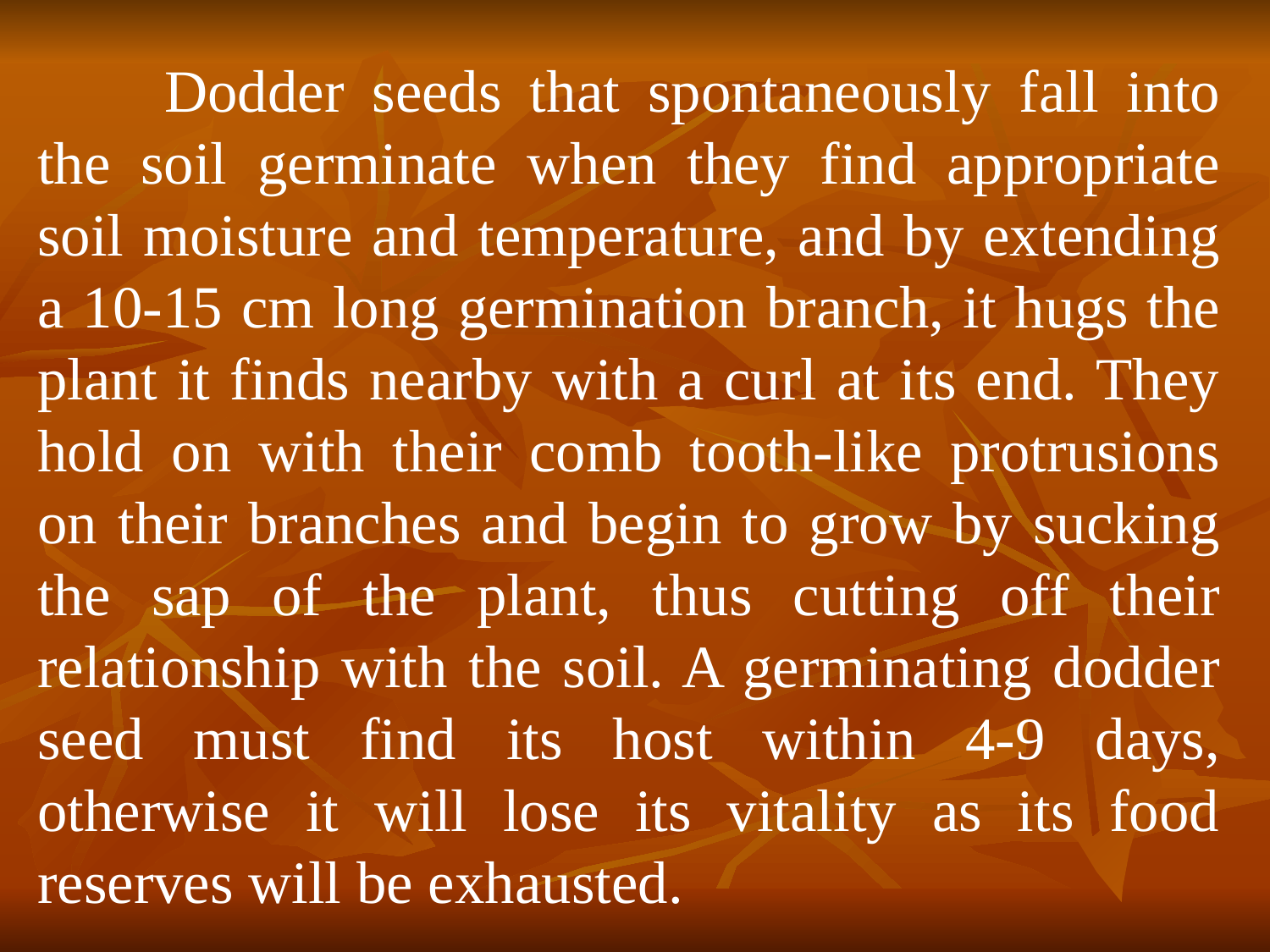

#
	Dodder seeds that spontaneously fall into the soil germinate when they find appropriate soil moisture and temperature, and by extending a 10-15 cm long germination branch, it hugs the plant it finds nearby with a curl at its end. They hold on with their comb tooth-like protrusions on their branches and begin to grow by sucking the sap of the plant, thus cutting off their relationship with the soil. A germinating dodder seed must find its host within 4-9 days, otherwise it will lose its vitality as its food reserves will be exhausted.